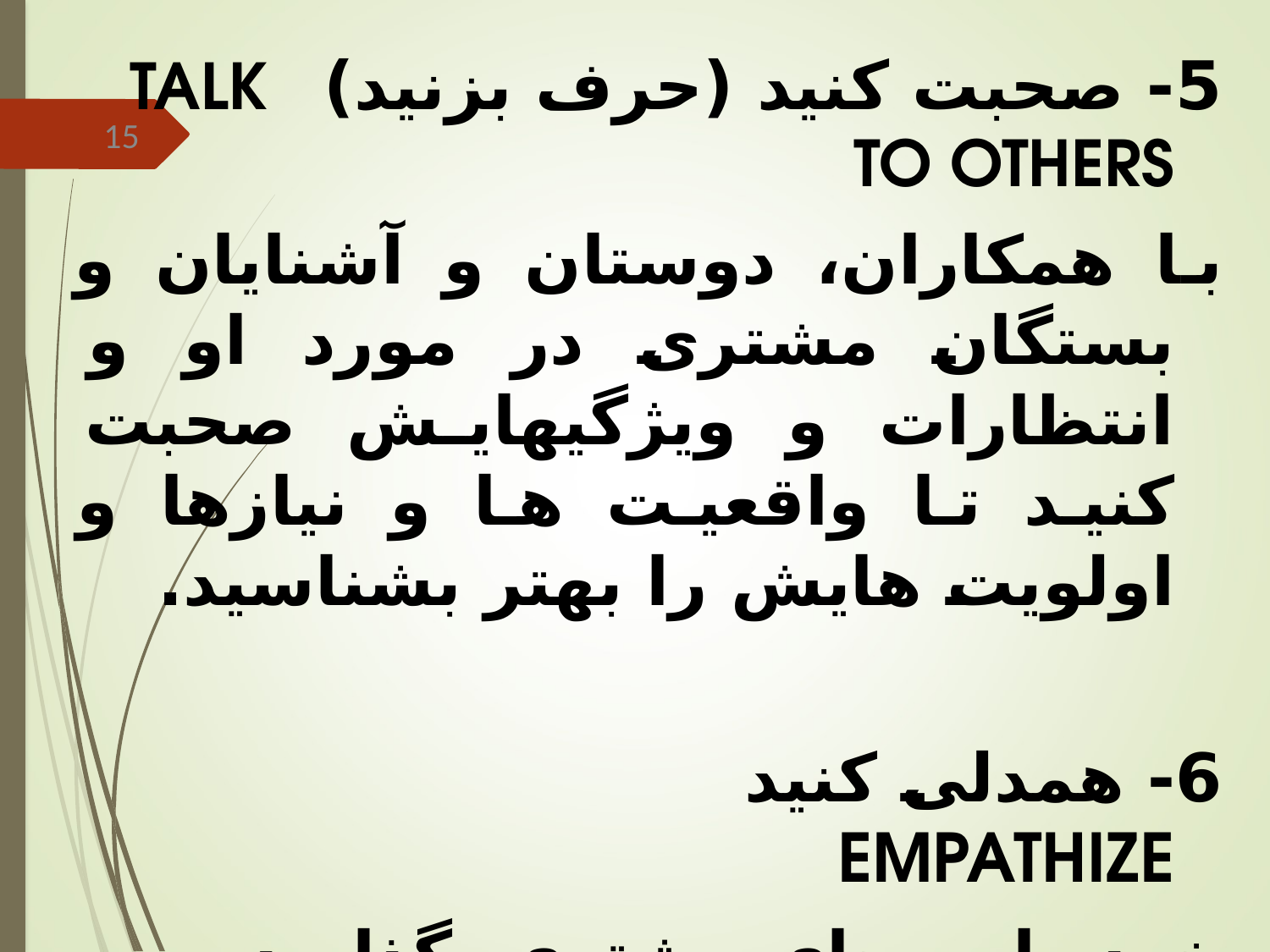

5- صحبت کنید (حرف بزنید)     TALK TO OTHERS
با همکاران، دوستان و آشنایان و بستگان مشتری در مورد او و انتظارات و ویژگیهایش صحبت کنید تا واقعیت ها و نیازها و اولویت هایش را بهتر بشناسید.

6- همدلی کنید                           EMPATHIZE
خود را به جای مشتری بگذارید و موقعیت و وضعیت او را درک کنید.
15